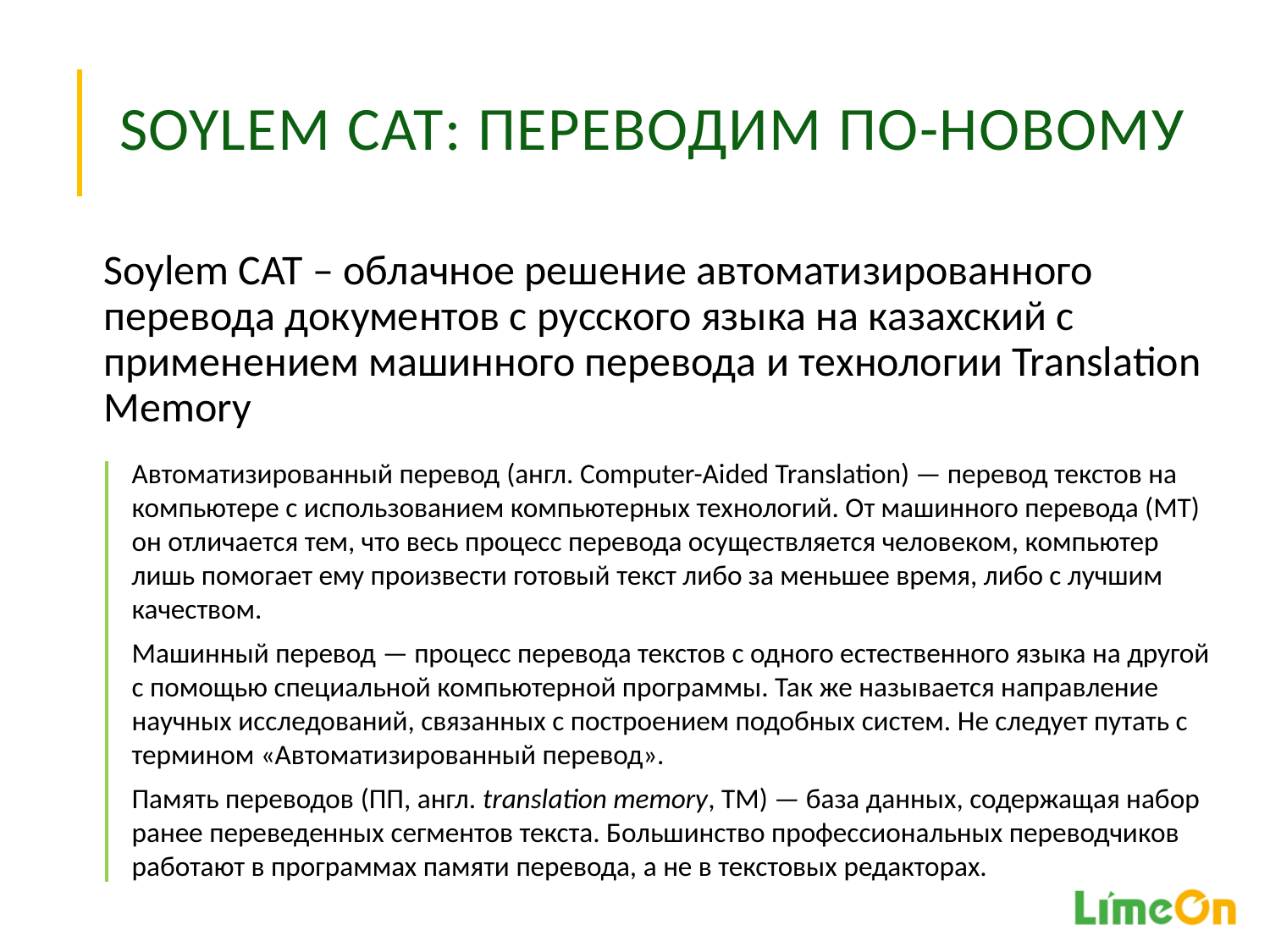

# Soylem cat: Переводим по-новому
Soylem CAT – облачное решение автоматизированного перевода документов с русского языка на казахский с применением машинного перевода и технологии Translation Memory

Автоматизированный перевод (англ. Computer-Aided Translation) — перевод текстов на компьютере с использованием компьютерных технологий. От машинного перевода (МТ) он отличается тем, что весь процесс перевода осуществляется человеком, компьютер лишь помогает ему произвести готовый текст либо за меньшее время, либо с лучшим качеством.
Машинный перевод — процесс перевода текстов с одного естественного языка на другой с помощью специальной компьютерной программы. Так же называется направление научных исследований, связанных с построением подобных систем. Не следует путать с термином «Автоматизированный перевод».
Память переводов (ПП, англ. translation memory, TM) — база данных, содержащая набор ранее переведенных сегментов текста. Большинство профессиональных переводчиков работают в программах памяти перевода, а не в текстовых редакторах.